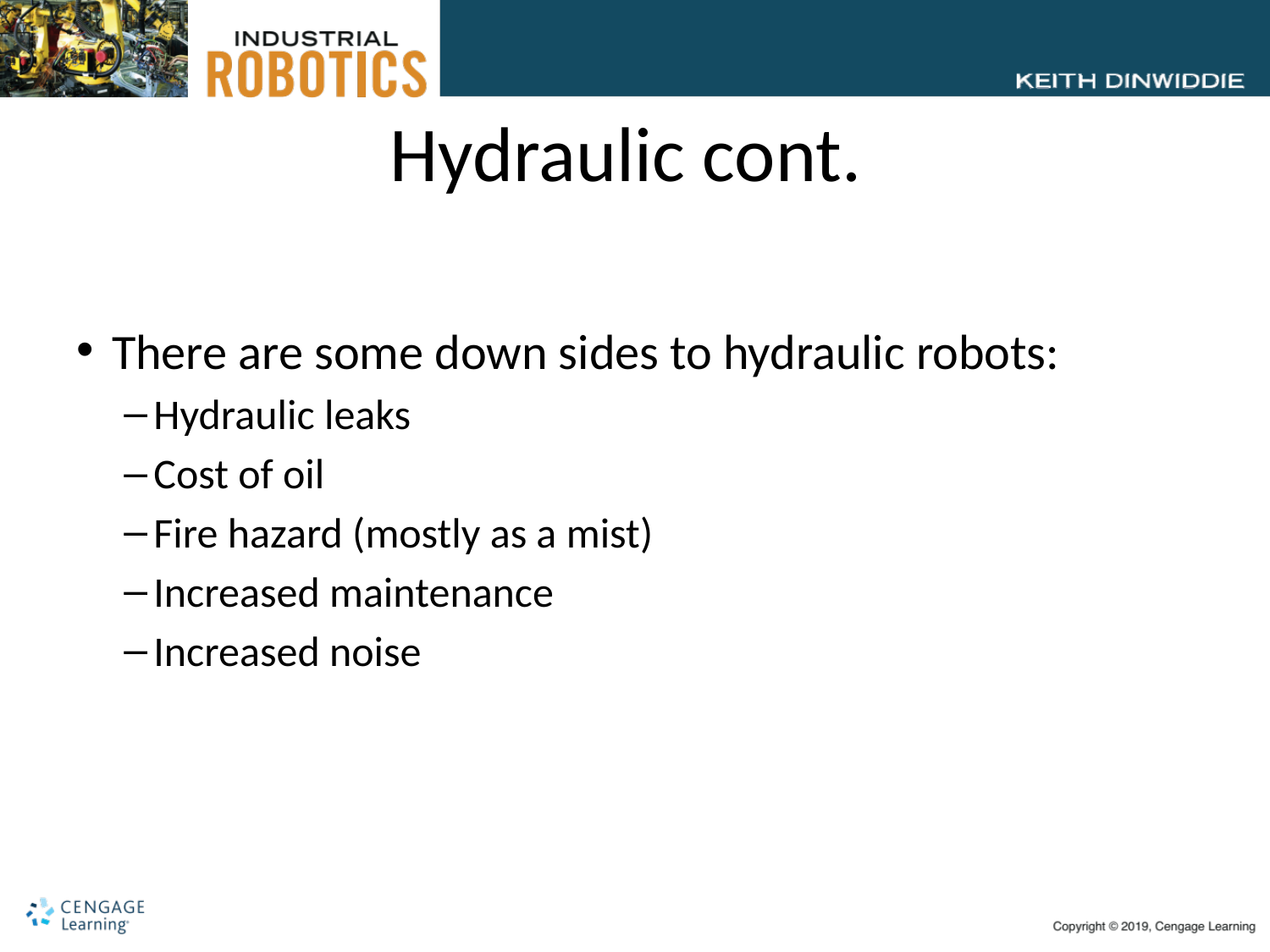

# Hydraulic cont.

There are some down sides to hydraulic robots:
Hydraulic leaks
Cost of oil
Fire hazard (mostly as a mist)
Increased maintenance
Increased noise